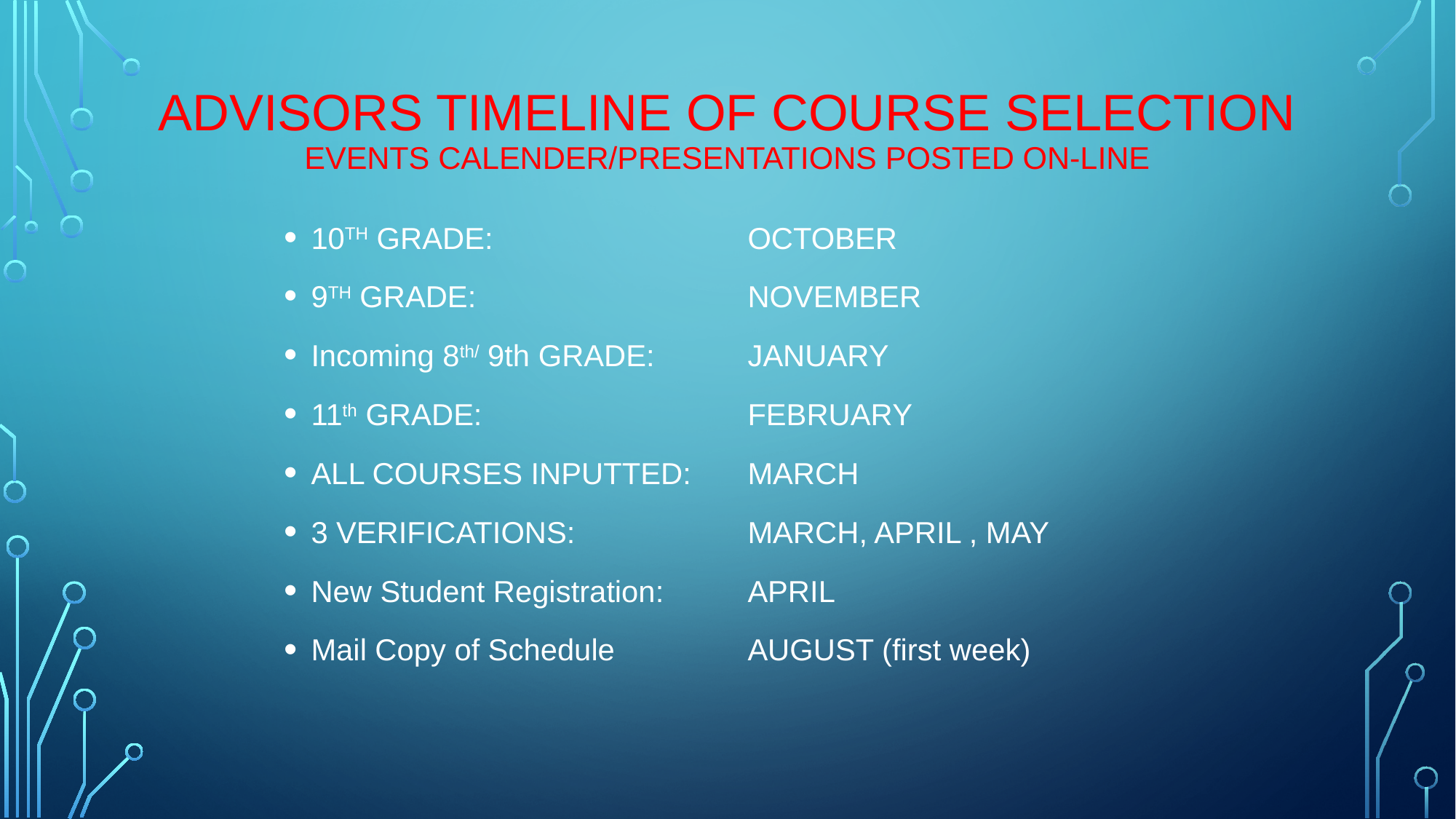

# Advisors TIMELINE OF COURSE SELECTION EVENTS CALENDER/PRESENTATIONS POSTED ON-LINE
10TH GRADE:			OCTOBER
9TH GRADE:			NOVEMBER
Incoming 8th/ 9th GRADE:	JANUARY
11th GRADE: 			FEBRUARY
ALL COURSES INPUTTED: 	MARCH
3 VERIFICATIONS:		MARCH, APRIL , MAY
New Student Registration: 	APRIL
Mail Copy of Schedule		AUGUST (first week)